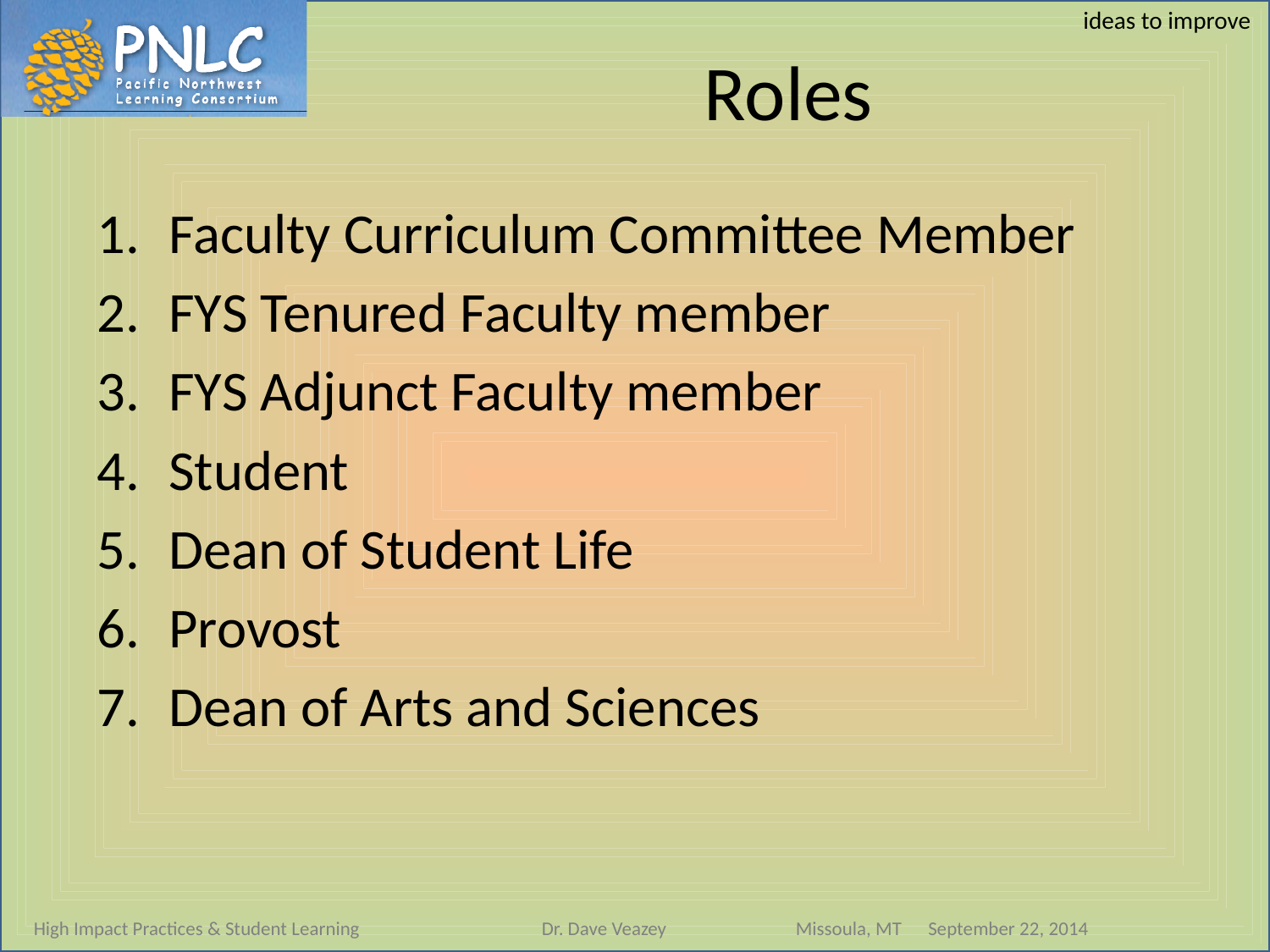

ideas to improve
# Roles
Faculty Curriculum Committee Member
FYS Tenured Faculty member
FYS Adjunct Faculty member
Student
Dean of Student Life
Provost
Dean of Arts and Sciences